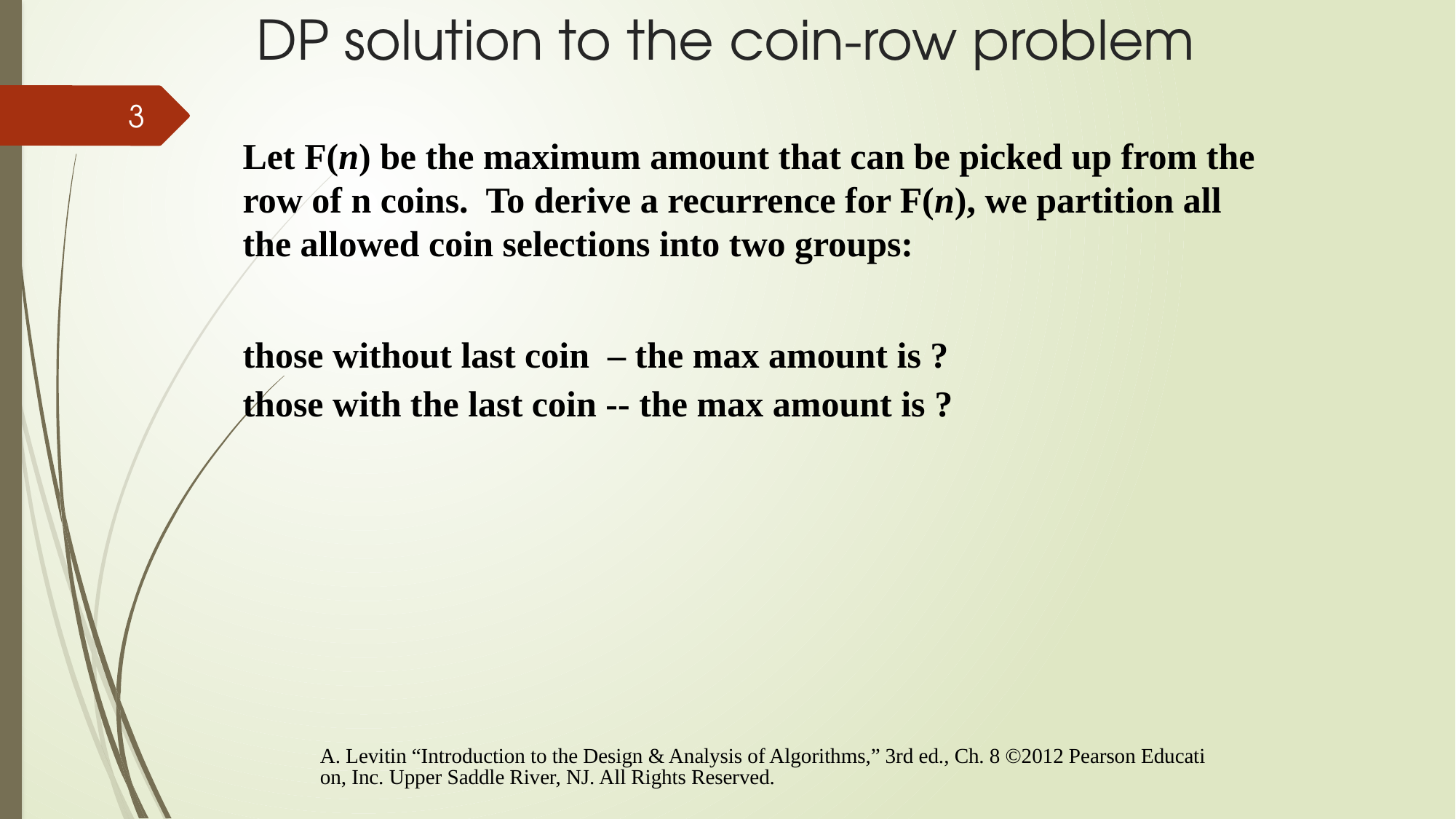

# DP solution to the coin-row problem
3
Let F(n) be the maximum amount that can be picked up from the row of n coins.  To derive a recurrence for F(n), we partition all the allowed coin selections into two groups:
those without last coin  – the max amount is ?
those with the last coin -- the max amount is ?

A. Levitin “Introduction to the Design & Analysis of Algorithms,” 3rd ed., Ch. 8 ©2012 Pearson Education, Inc. Upper Saddle River, NJ. All Rights Reserved.